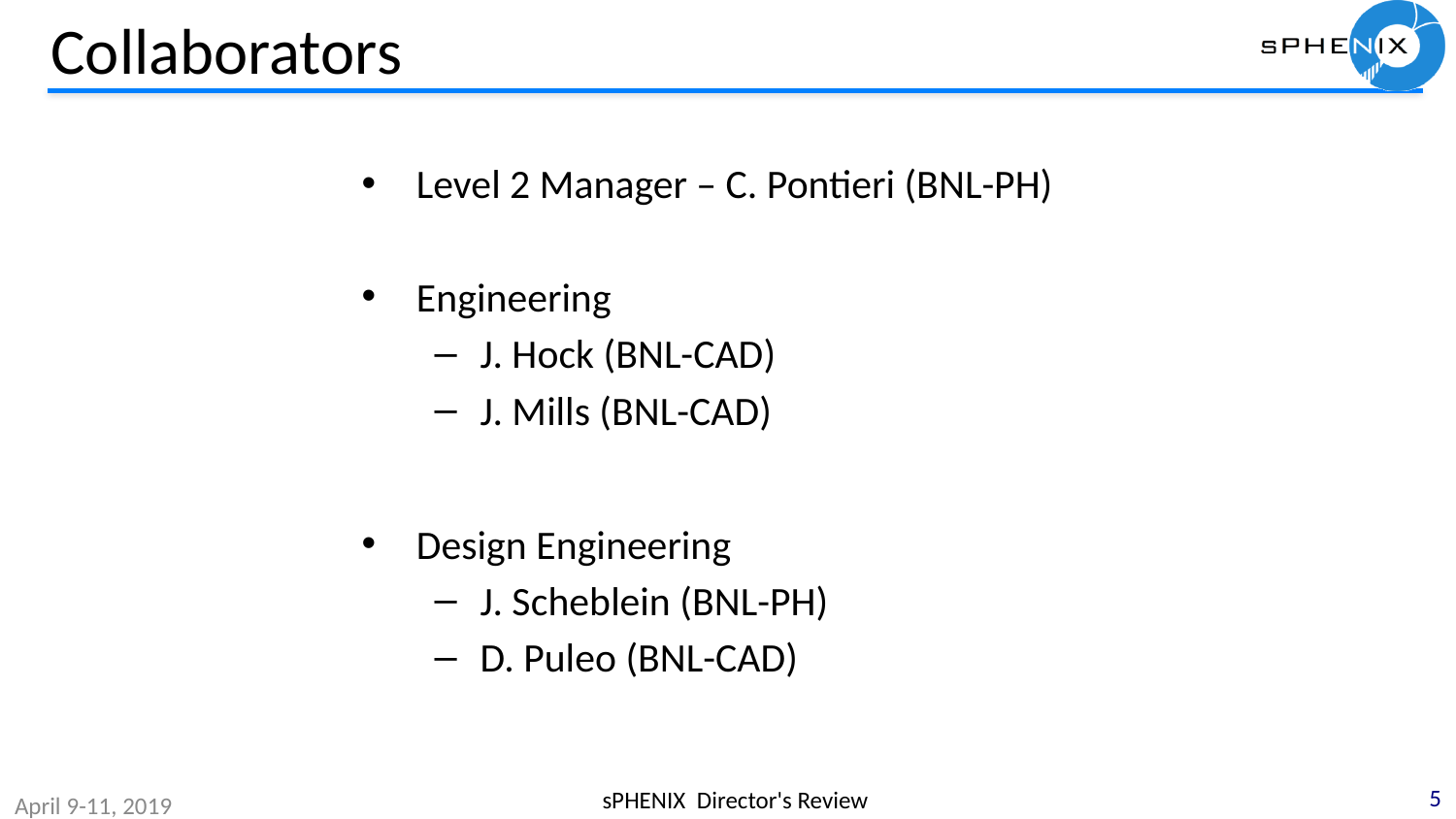

# Collaborators
Level 2 Manager – C. Pontieri (BNL-PH)

Engineering
J. Hock (BNL-CAD)
J. Mills (BNL-CAD)

Design Engineering
J. Scheblein (BNL-PH)
D. Puleo (BNL-CAD)
5
sPHENIX  Director's Review
April 9-11, 2019